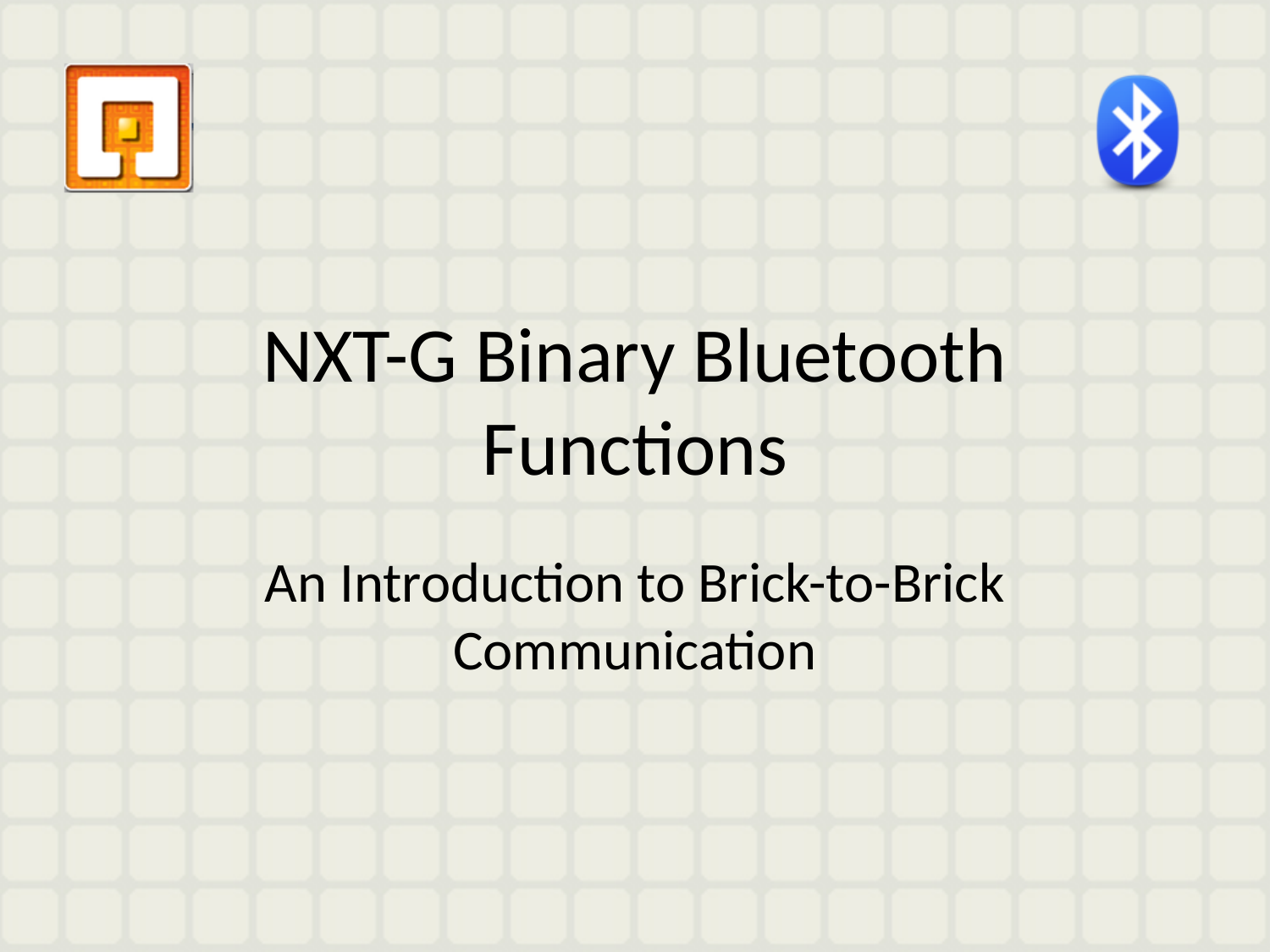

# NXT-G Binary Bluetooth Functions
An Introduction to Brick-to-Brick Communication